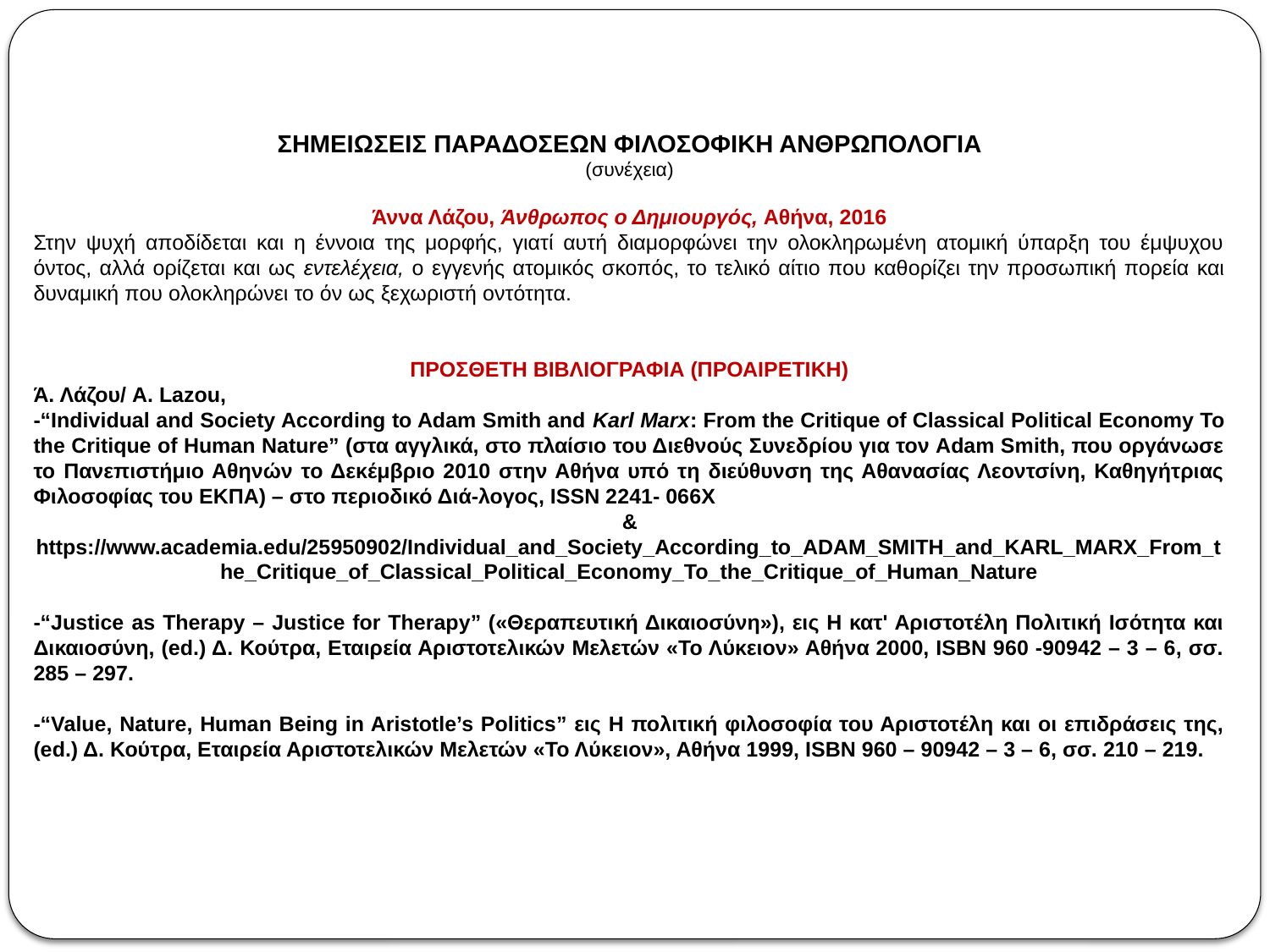

ΣΗΜΕΙΩΣΕΙΣ ΠΑΡΑΔΟΣΕΩΝ ΦΙΛΟΣΟΦΙΚΗ ΑΝΘΡΩΠΟΛΟΓΙΑ
(συνέχεια)

Άννα Λάζου, Άνθρωπος ο Δημιουργός, Αθήνα, 2016
Στην ψυχή αποδίδεται και η έννοια της μορφής, γιατί αυτή διαμορφώνει την ολοκληρωμένη ατομική ύπαρξη του έμψυχου όντος, αλλά ορίζεται και ως εντελέχεια, ο εγγενής ατομικός σκοπός, το τελικό αίτιο που καθορίζει την προσωπική πορεία και δυναμική που ολοκληρώνει το όν ως ξεχωριστή οντότητα.

ΠΡΟΣΘΕΤΗ ΒΙΒΛΙΟΓΡΑΦΙΑ (ΠΡΟΑΙΡΕΤΙΚΗ)
Ά. Λάζου/ A. Lazou,
-“Individual and Society According to Adam Smith and Karl Marx: From the Critique of Classical Political Economy To the Critique of Human Nature” (στα αγγλικά, στο πλαίσιο του Διεθνούς Συνεδρίου για τον Adam Smith, που οργάνωσε το Πανεπιστήμιο Αθηνών το Δεκέμβριο 2010 στην Αθήνα υπό τη διεύθυνση της Αθανασίας Λεοντσίνη, Καθηγήτριας Φιλοσοφίας του ΕΚΠΑ) – στο περιοδικό Διά-λογος, ISSN 2241- 066X
& https://www.academia.edu/25950902/Individual_and_Society_According_to_ADAM_SMITH_and_KARL_MARX_From_the_Critique_of_Classical_Political_Economy_To_the_Critique_of_Human_Nature

-“Justice as Therapy – Justice for Therapy” («Θεραπευτική Δικαιοσύνη»), εις Η κατ' Αριστοτέλη Πολιτική Ισότητα και Δικαιοσύνη, (ed.) Δ. Κούτρα, Εταιρεία Αριστοτελικών Μελετών «Το Λύκειον» Αθήνα 2000, ISBN 960 -90942 – 3 – 6, σσ. 285 – 297.

-“Value, Nature, Human Being in Aristotle’s Politics” εις Η πολιτική φιλοσοφία του Αριστοτέλη και οι επιδράσεις της, (ed.) Δ. Κούτρα, Εταιρεία Αριστοτελικών Μελετών «Το Λύκειον», Αθήνα 1999, ISBN 960 – 90942 – 3 – 6, σσ. 210 – 219.